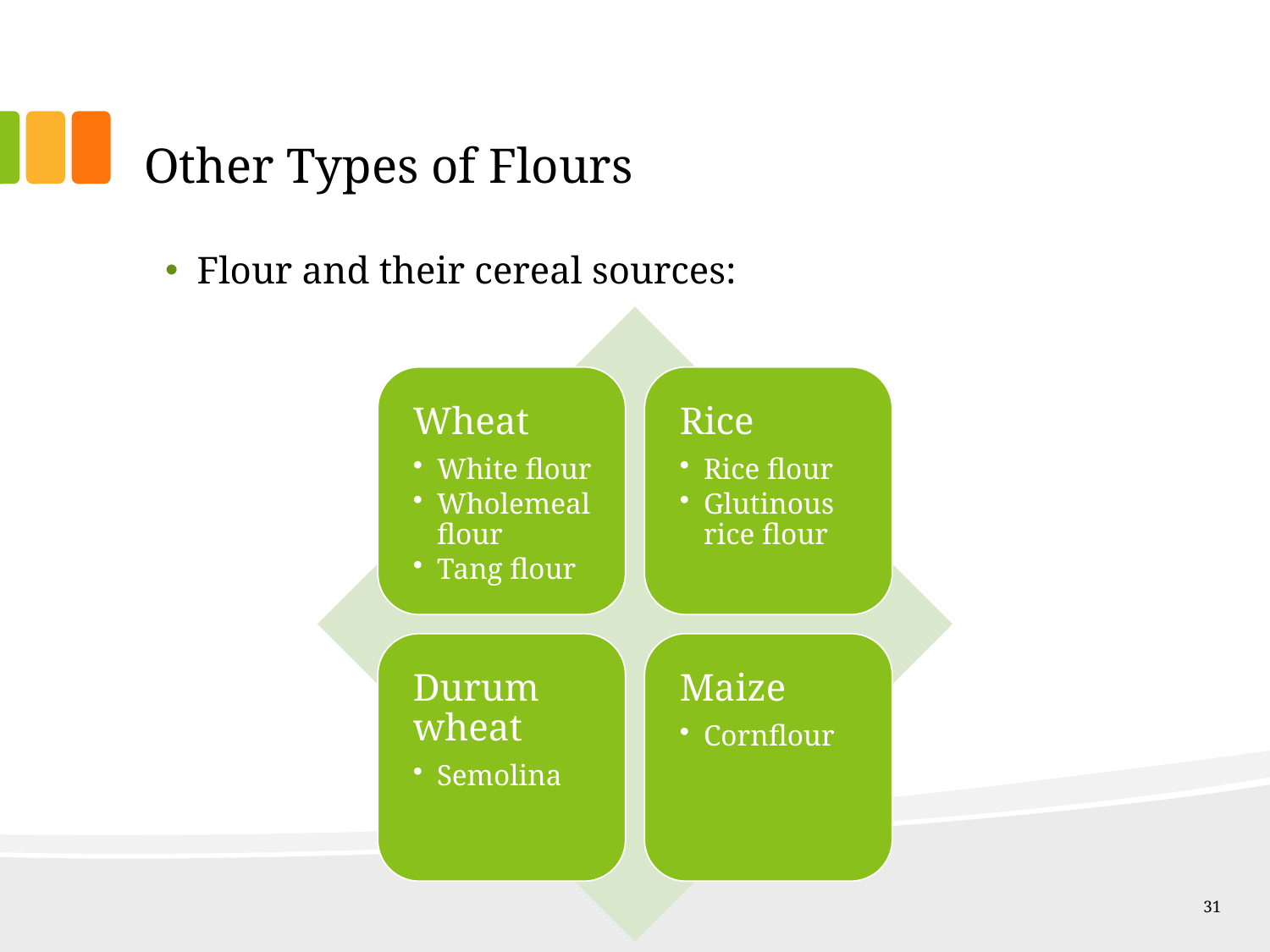

# Other Types of Flours
Flour and their cereal sources:

Wheat
White flour
Wholemeal flour
Tang flour
Rice
Rice flour
Glutinous rice flour
Durum wheat
Semolina
Maize
Cornflour
31